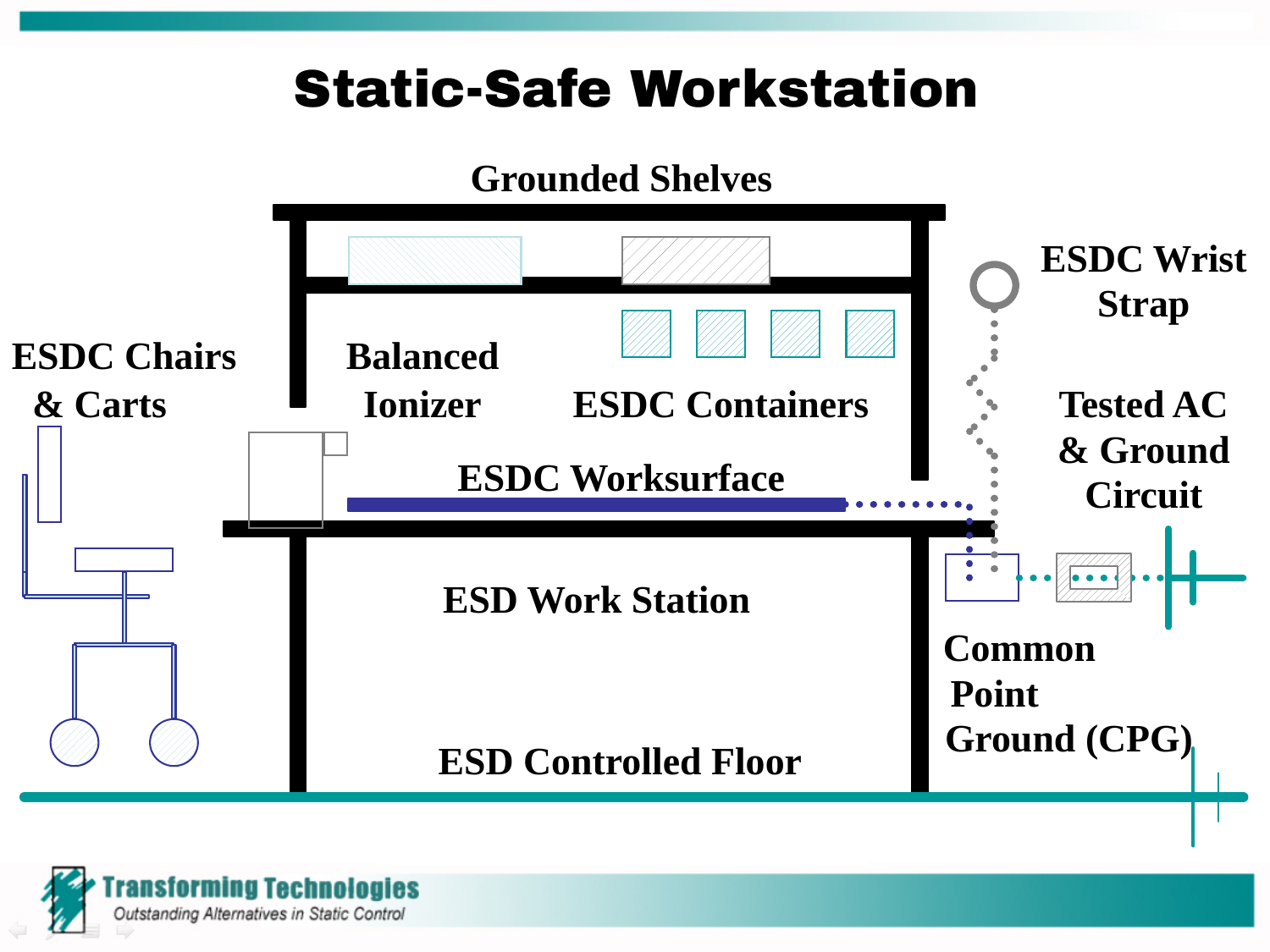

# Static-Safe Workstation
Grounded Shelves

ESDC Wrist

Strap

ESDC Chairs
Balanced

& Carts
Ionizer
ESDC Containers
Tested AC

& Ground

ESDC Worksurface

Circuit

ESD Work Station

Common

Point
Ground (CPG)

ESD Controlled Floor